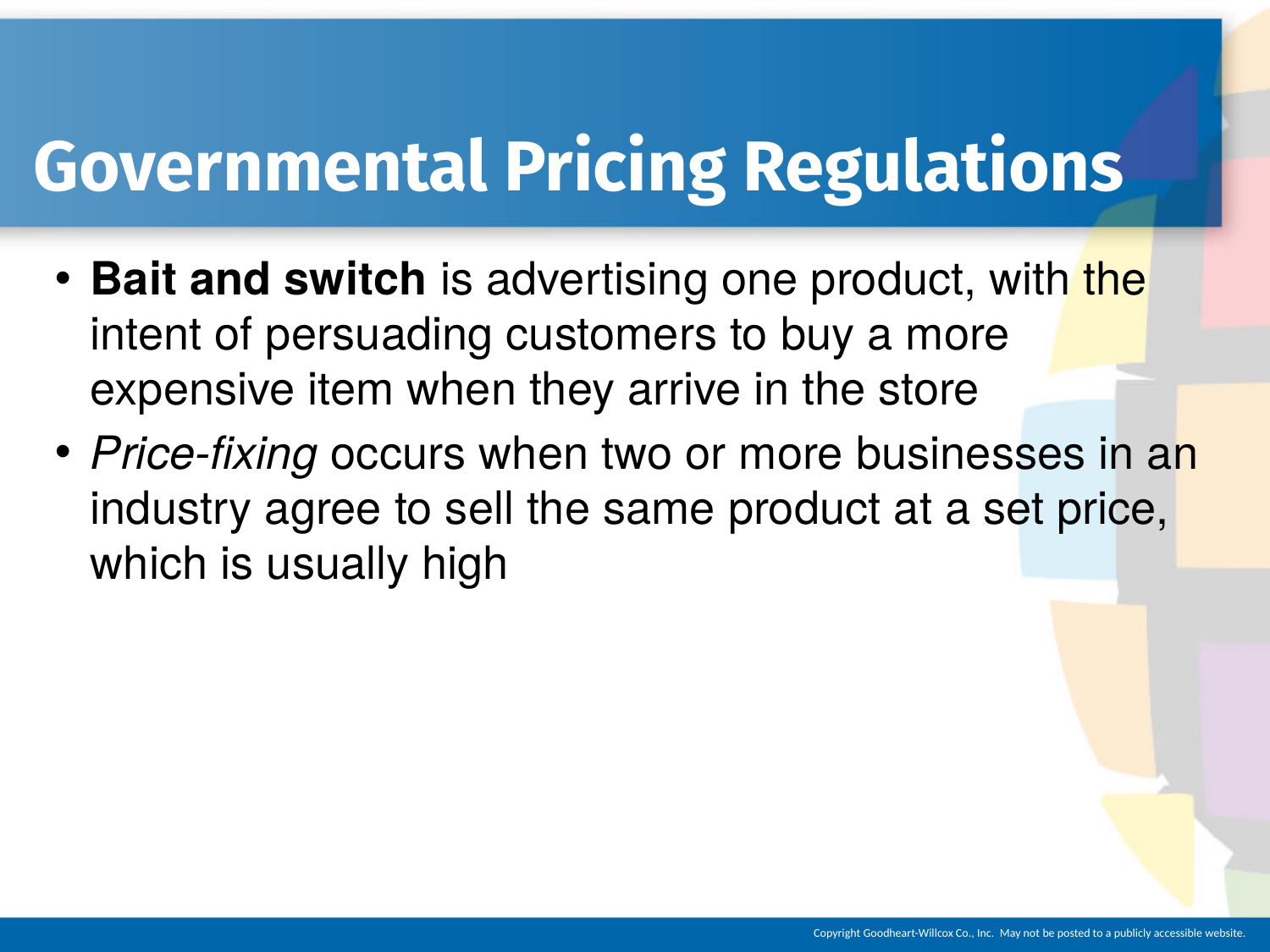

# Governmental Pricing Regulations
Bait and switch is advertising one product, with the intent of persuading customers to buy a more expensive item when they arrive in the store
Price-fixing occurs when two or more businesses in an industry agree to sell the same product at a set price, which is usually high